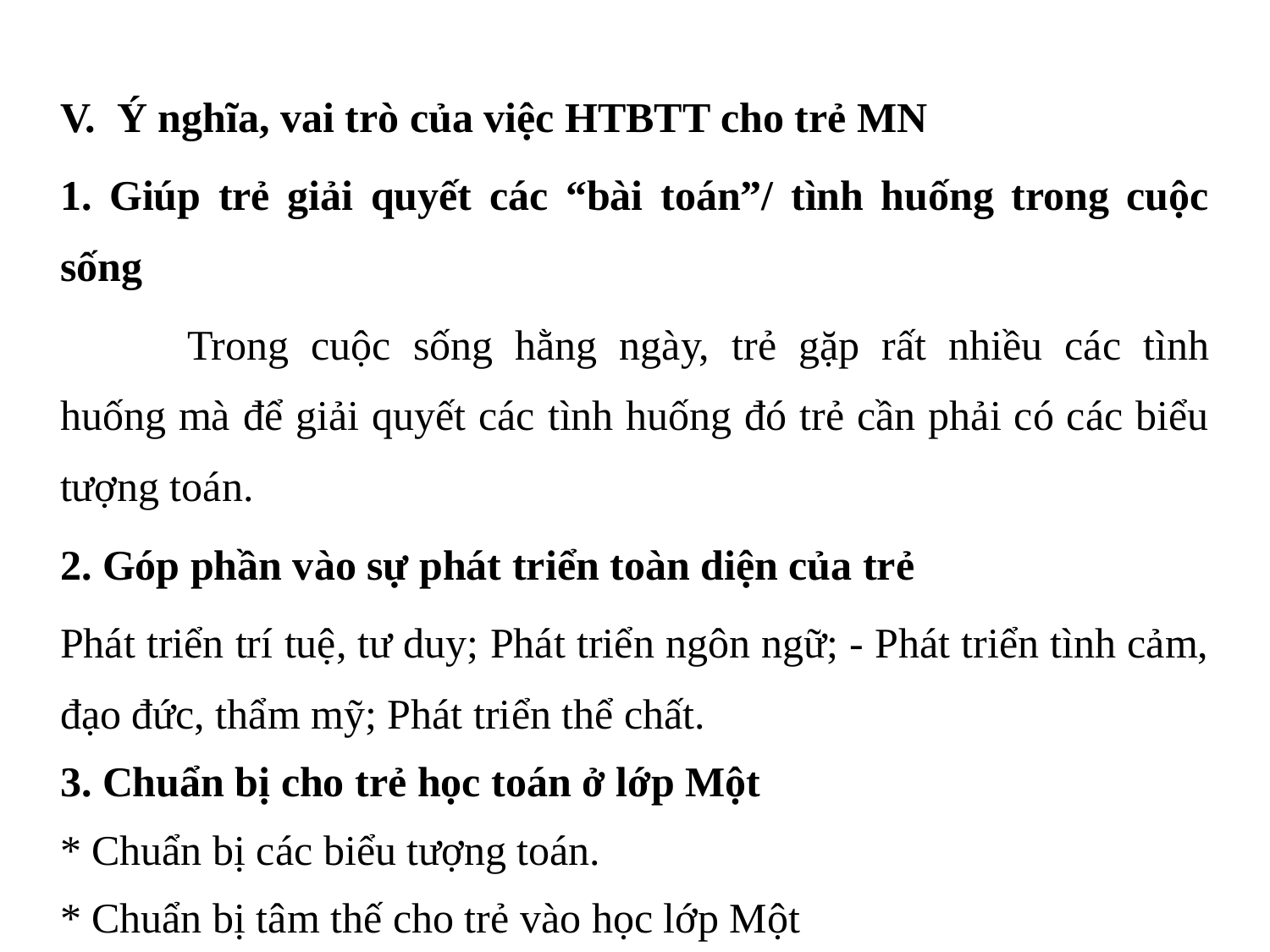

V.  Ý nghĩa, vai trò của việc HTBTT cho trẻ MN
1. Giúp trẻ giải quyết các “bài toán”/ tình huống trong cuộc sống
	Trong cuộc sống hằng ngày, trẻ gặp rất nhiều các tình huống mà để giải quyết các tình huống đó trẻ cần phải có các biểu tượng toán.
2. Góp phần vào sự phát triển toàn diện của trẻ
Phát triển trí tuệ, tư duy; Phát triển ngôn ngữ; - Phát triển tình cảm, đạo đức, thẩm mỹ; Phát triển thể chất.
3. Chuẩn bị cho trẻ học toán ở lớp Một
* Chuẩn bị các biểu tượng toán.
* Chuẩn bị tâm thế cho trẻ vào học lớp Một